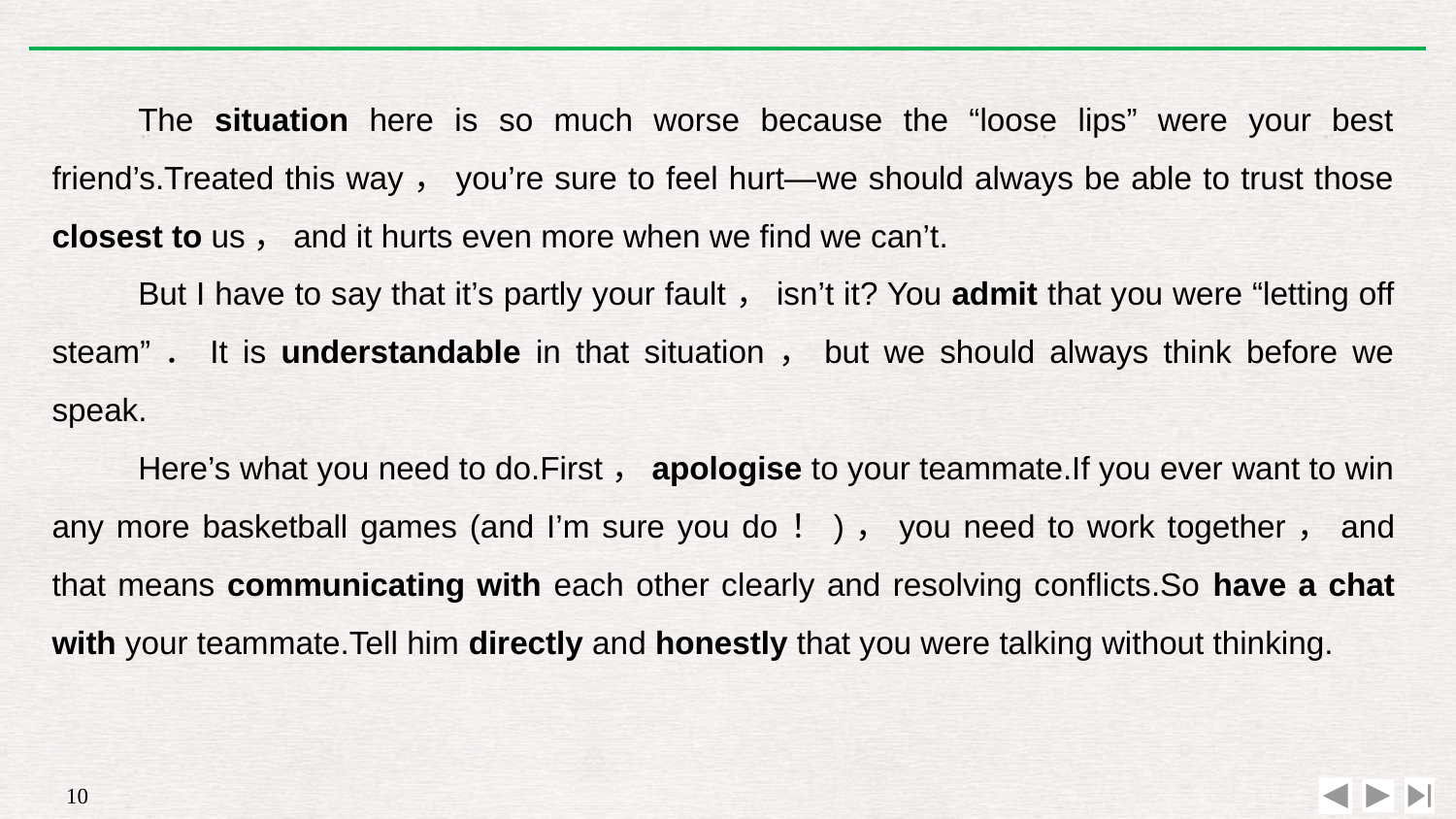

The situation here is so much worse because the “loose lips” were your best friend’s.Treated this way，you’re sure to feel hurt—we should always be able to trust those closest to us，and it hurts even more when we find we can’t.
But I have to say that it’s partly your fault，isn’t it? You admit that you were “letting off steam”．It is understandable in that situation，but we should always think before we speak.
Here’s what you need to do.First，apologise to your teammate.If you ever want to win any more basketball games (and I’m sure you do！)，you need to work together，and that means communicating with each other clearly and resolving conflicts.So have a chat with your teammate.Tell him directly and honestly that you were talking without thinking.